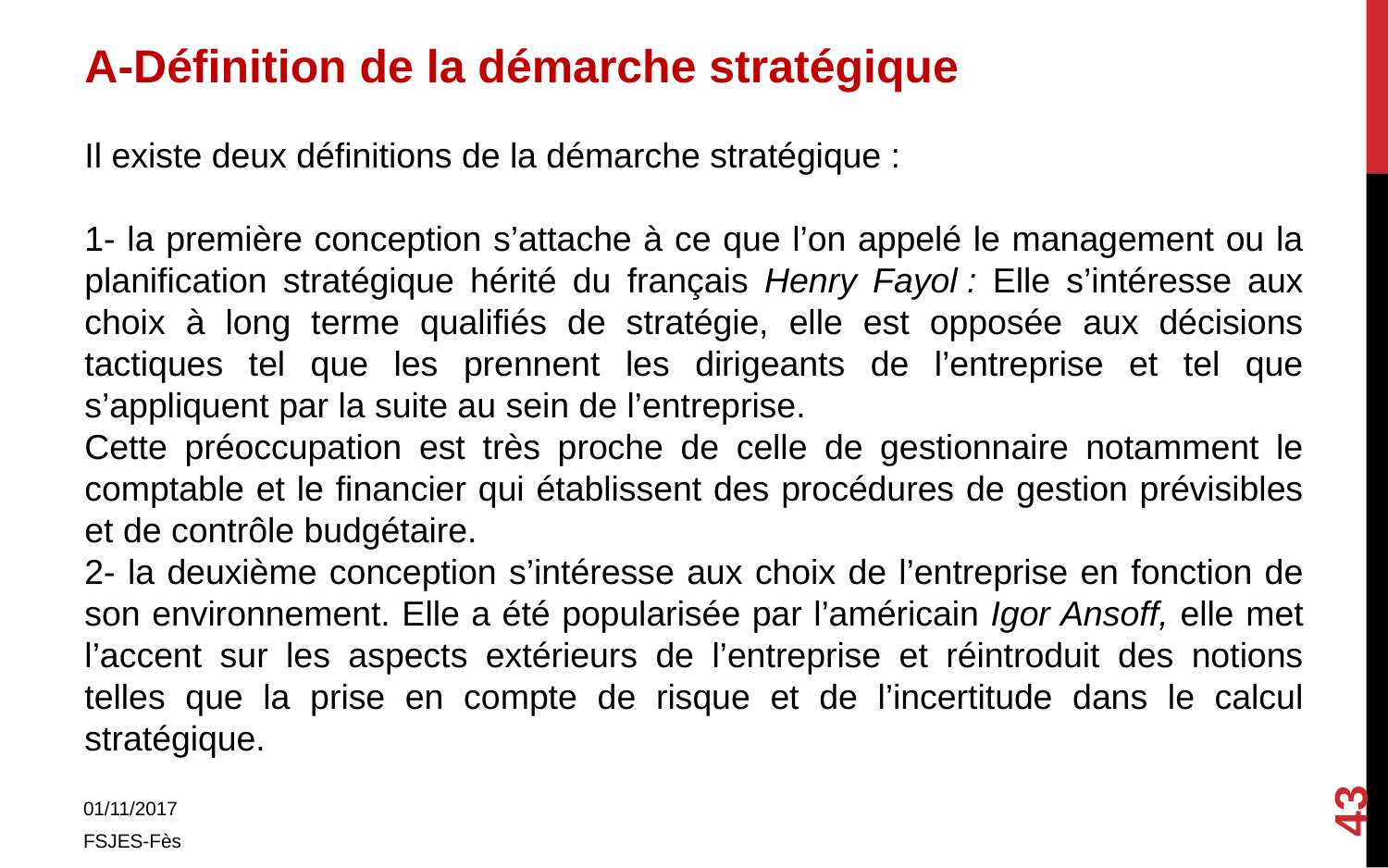

A-Définition de la démarche stratégique

Il existe deux définitions de la démarche stratégique :

1- la première conception s’attache à ce que l’on appelé le management ou la planification stratégique hérité du français Henry Fayol : Elle s’intéresse aux choix à long terme qualifiés de stratégie, elle est opposée aux décisions tactiques tel que les prennent les dirigeants de l’entreprise et tel que s’appliquent par la suite au sein de l’entreprise.
Cette préoccupation est très proche de celle de gestionnaire notamment le comptable et le financier qui établissent des procédures de gestion prévisibles et de contrôle budgétaire.
2- la deuxième conception s’intéresse aux choix de l’entreprise en fonction de son environnement. Elle a été popularisée par l’américain Igor Ansoff, elle met l’accent sur les aspects extérieurs de l’entreprise et réintroduit des notions telles que la prise en compte de risque et de l’incertitude dans le calcul stratégique.
43
01/11/2017
FSJES-Fès